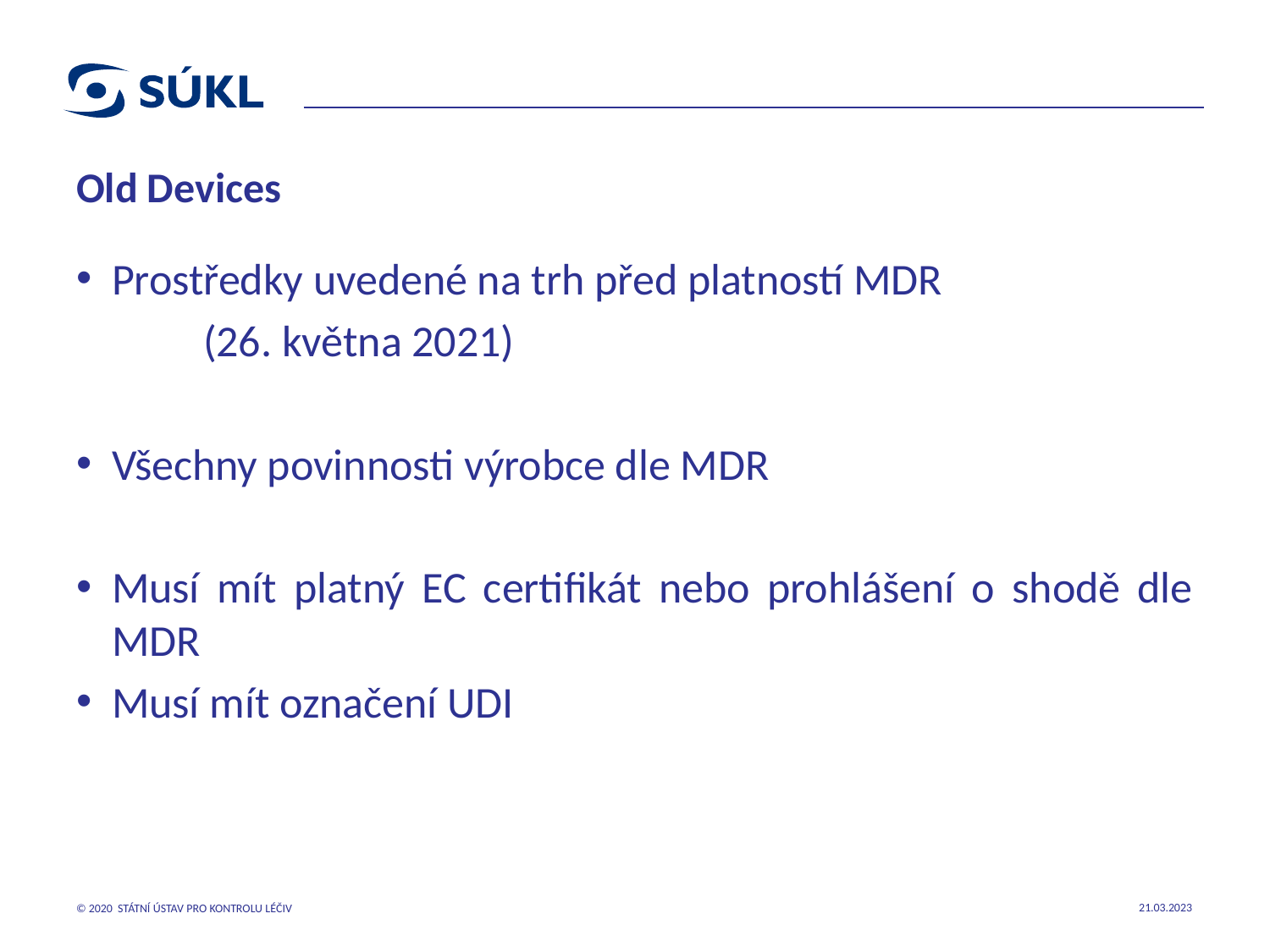

# Old Devices
Prostředky uvedené na trh před platností MDR
	(26. května 2021)

Všechny povinnosti výrobce dle MDR

Musí mít platný EC certifikát nebo prohlášení o shodě dle MDR
Musí mít označení UDI
21.03.2023
© 2020  STÁTNÍ ÚSTAV PRO KONTROLU LÉČIV